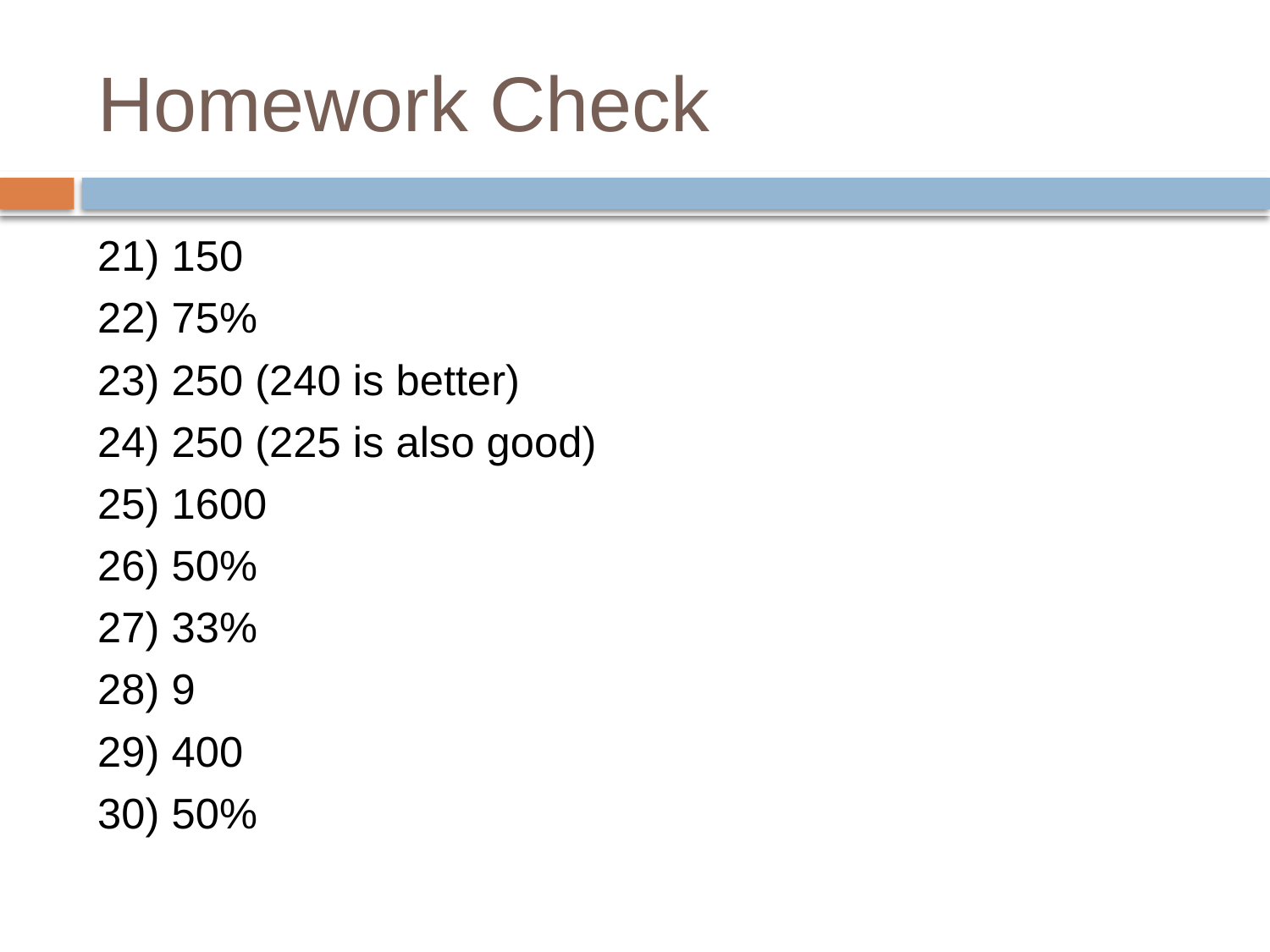

# Homework Check
21) 150
22) 75%
23) 250 (240 is better)
24) 250 (225 is also good)
25) 1600
26) 50%
27) 33%
28) 9
29) 400
30) 50%